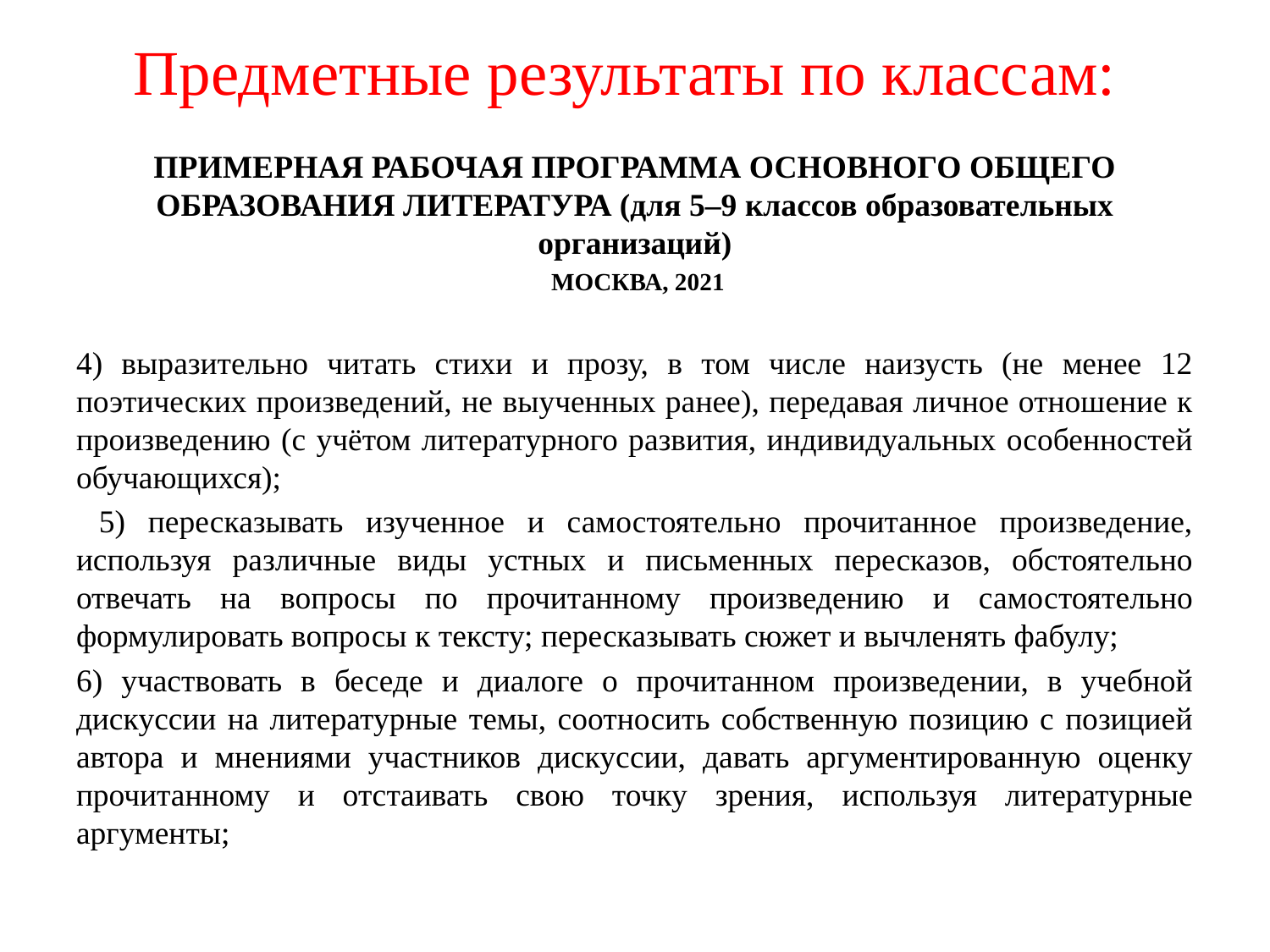

# Предметные результаты по классам:
ПРИМЕРНАЯ РАБОЧАЯ ПРОГРАММА ОСНОВНОГО ОБЩЕГО ОБРАЗОВАНИЯ ЛИТЕРАТУРА (для 5–9 классов образовательных организаций)
 МОСКВА, 2021

4) выразительно читать стихи и прозу, в том числе наизусть (не менее 12 поэтических произведений, не выученных ранее), передавая личное отношение к произведению (с учётом литературного развития, индивидуальных особенностей обучающихся);
 5) пересказывать изученное и самостоятельно прочитанное произведение, используя различные виды устных и письменных пересказов, обстоятельно отвечать на вопросы по прочитанному произведению и самостоятельно формулировать вопросы к тексту; пересказывать сюжет и вычленять фабулу;
6) участвовать в беседе и диалоге о прочитанном произведении, в учебной дискуссии на литературные темы, соотносить собственную позицию с позицией автора и мнениями участников дискуссии, давать аргументированную оценку прочитанному и отстаивать свою точку зрения, используя литературные аргументы;